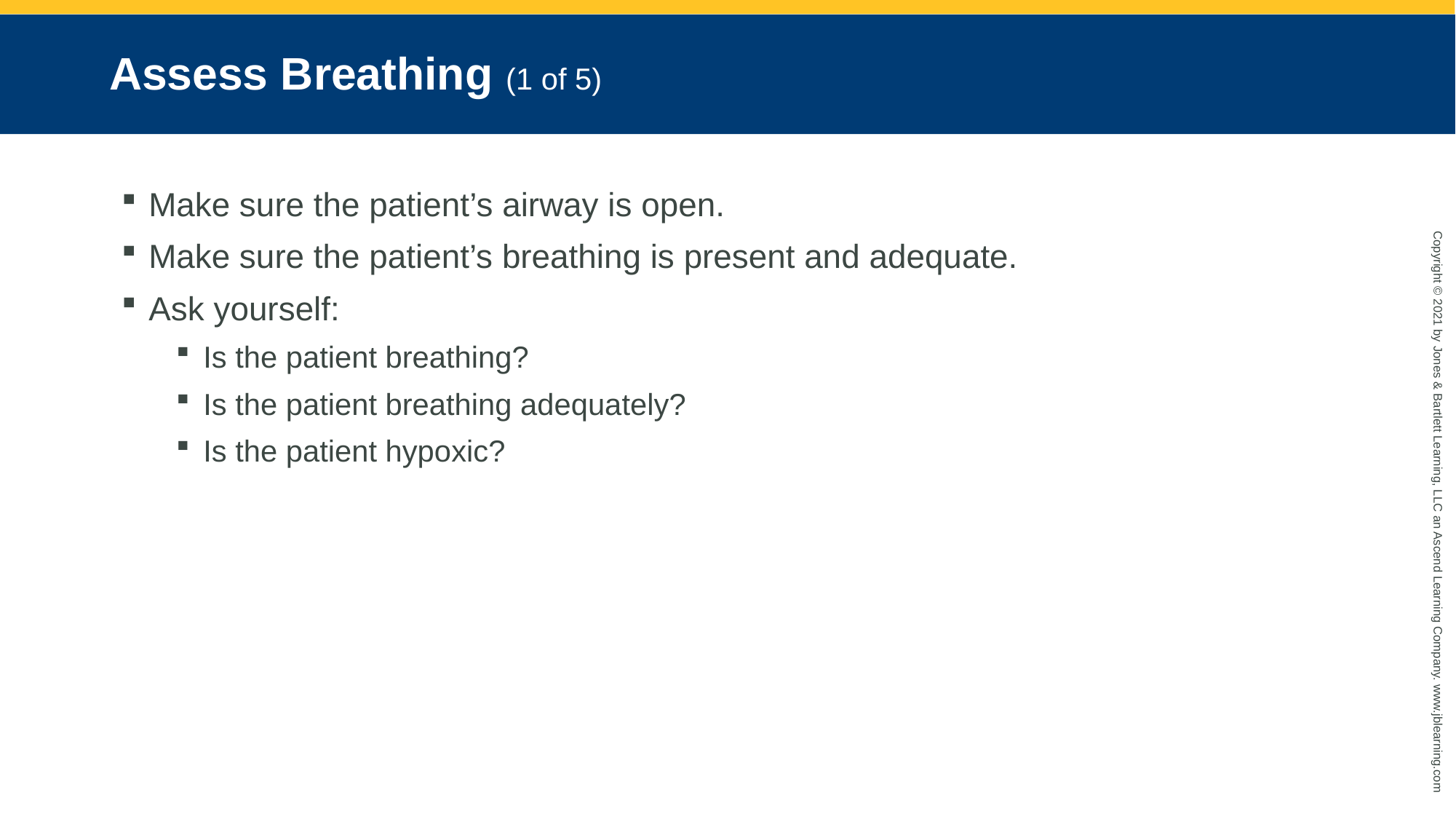

# Assess Breathing (1 of 5)
Make sure the patient’s airway is open.
Make sure the patient’s breathing is present and adequate.
Ask yourself:
Is the patient breathing?
Is the patient breathing adequately?
Is the patient hypoxic?